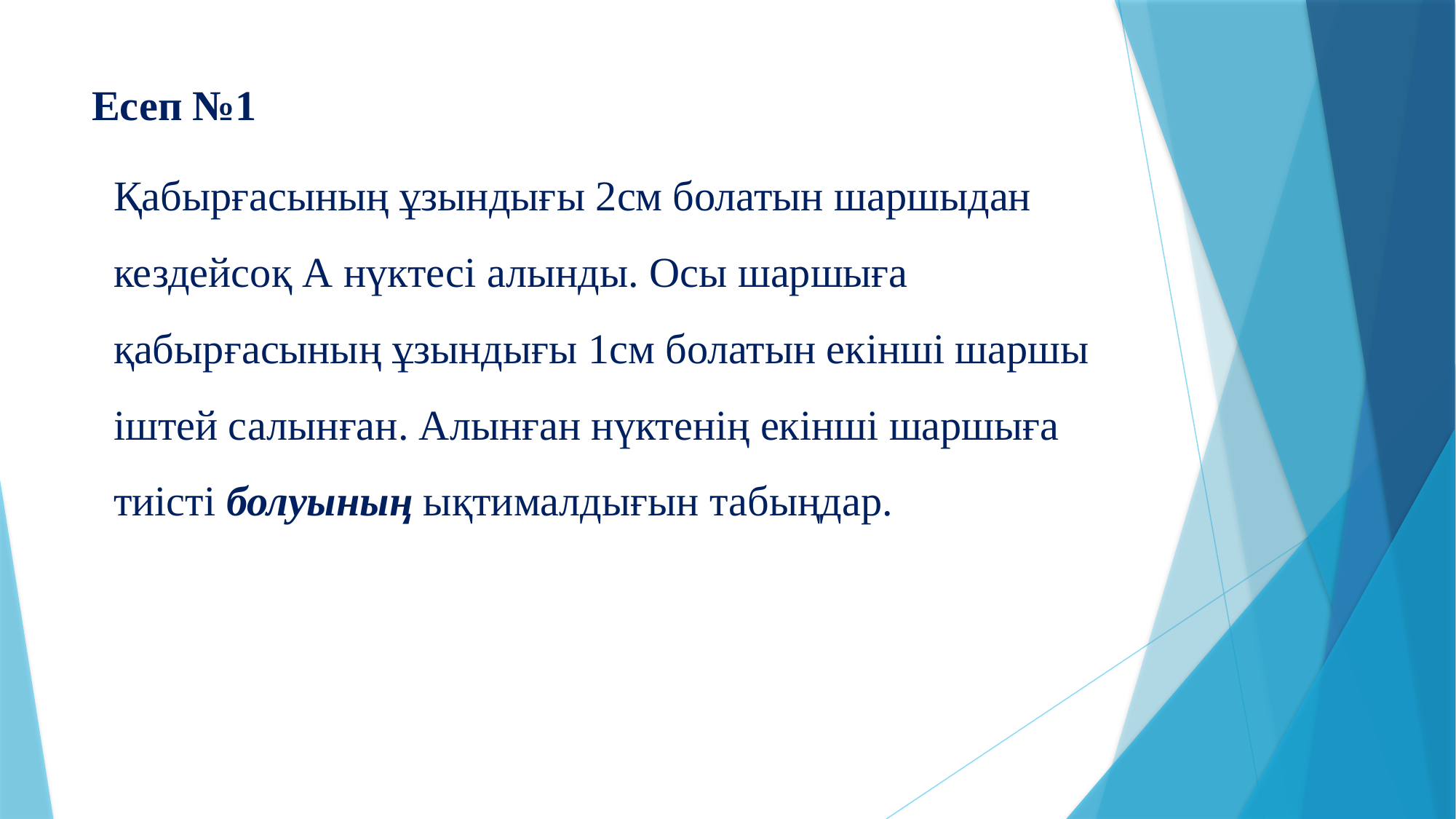

# Есеп №1
Қабырғасының ұзындығы 2см болатын шаршыдан кездейсоқ А нүктесі алынды. Осы шаршыға қабырғасының ұзындығы 1см болатын екінші шаршы іштей салынған. Алынған нүктенің екінші шаршыға тиісті болуының ықтималдығын табыңдар.